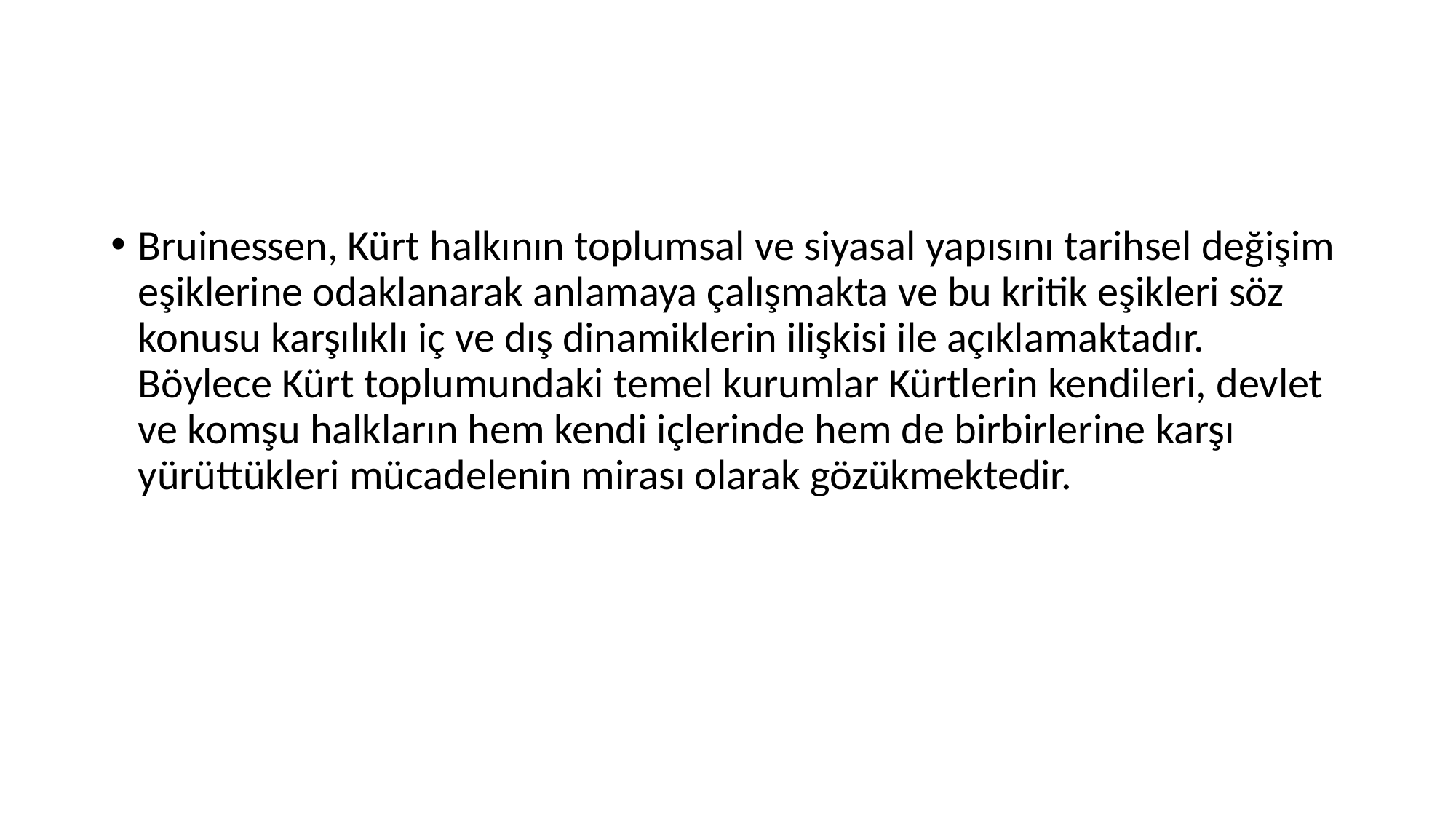

Bruinessen, Kürt halkının toplumsal ve siyasal yapısını tarihsel değişim eşiklerine odaklanarak anlamaya çalışmakta ve bu kritik eşikleri söz konusu karşılıklı iç ve dış dinamiklerin ilişkisi ile açıklamaktadır. Böylece Kürt toplumundaki temel kurumlar Kürtlerin kendileri, devlet ve komşu halkların hem kendi içlerinde hem de birbirlerine karşı yürüttükleri mücadelenin mirası olarak gözükmektedir.